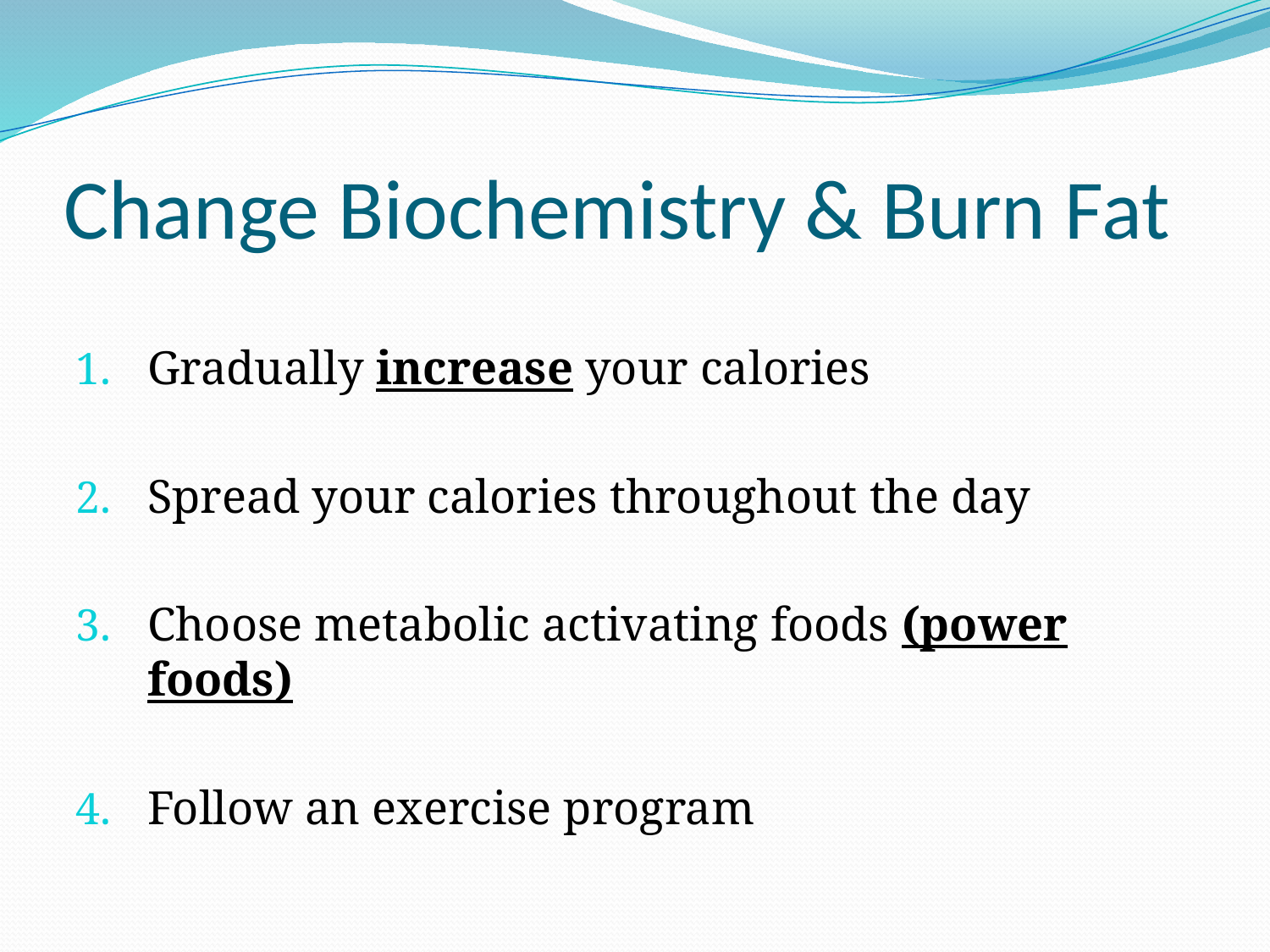

# Change Biochemistry & Burn Fat

Gradually increase your calories

Spread your calories throughout the day

Choose metabolic activating foods (power foods)

Follow an exercise program